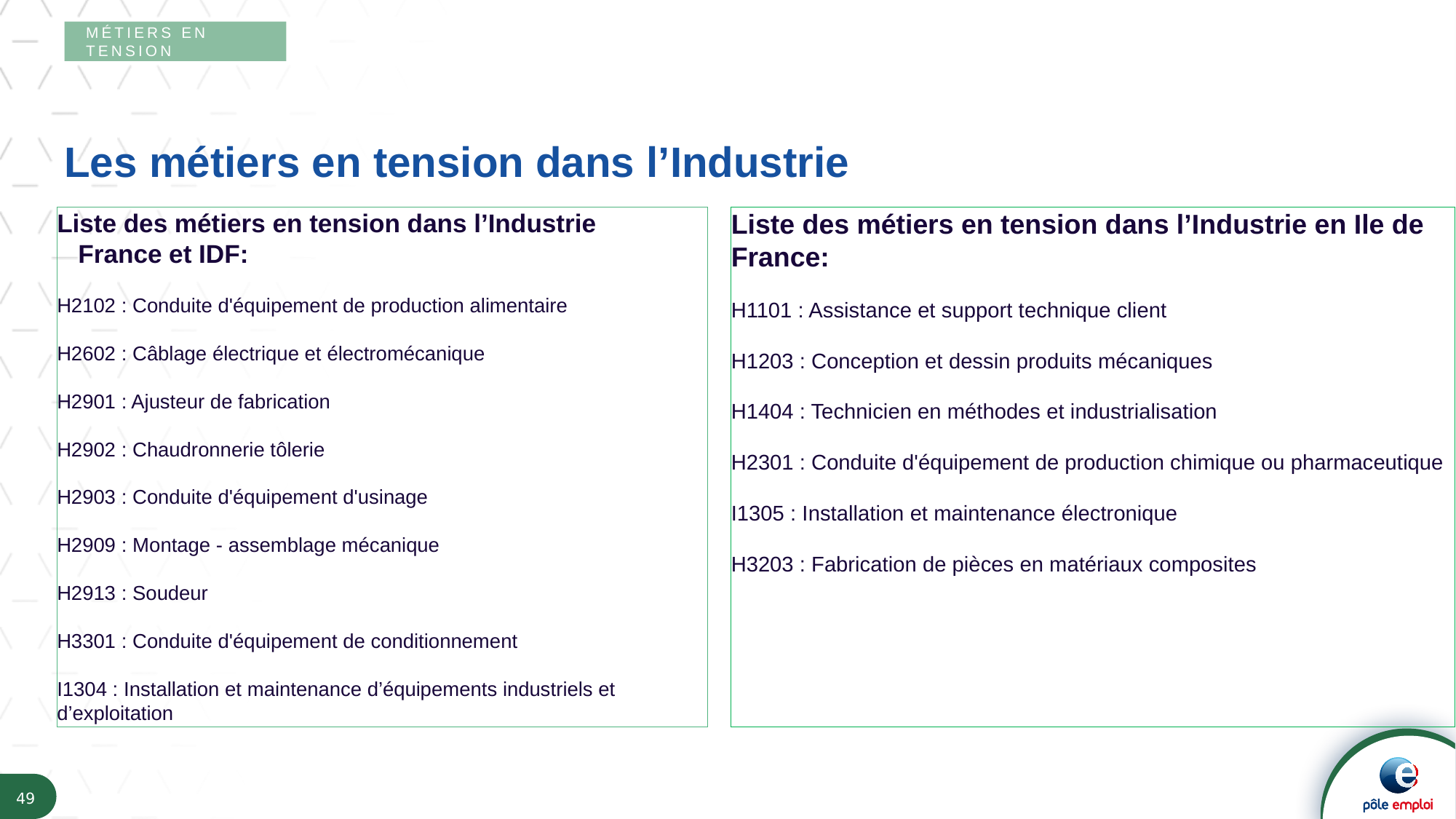

Métiers en tension
# Les métiers en tension dans l’Industrie
Liste des métiers en tension dans l’Industrie                   France et IDF:

H2102 : Conduite d'équipement de production alimentaire

H2602 : Câblage électrique et électromécanique

H2901 : Ajusteur de fabrication

H2902 : Chaudronnerie tôlerie

H2903 : Conduite d'équipement d'usinage

H2909 : Montage - assemblage mécanique

H2913 : Soudeur

H3301 : Conduite d'équipement de conditionnement

I1304 : Installation et maintenance d’équipements industriels et d’exploitation

Liste des métiers en tension dans l’Industrie en Ile de France:

H1101 : Assistance et support technique client

H1203 : Conception et dessin produits mécaniques

H1404 : Technicien en méthodes et industrialisation

H2301 : Conduite d'équipement de production chimique ou pharmaceutique

I1305 : Installation et maintenance électronique

H3203 : Fabrication de pièces en matériaux composites

49